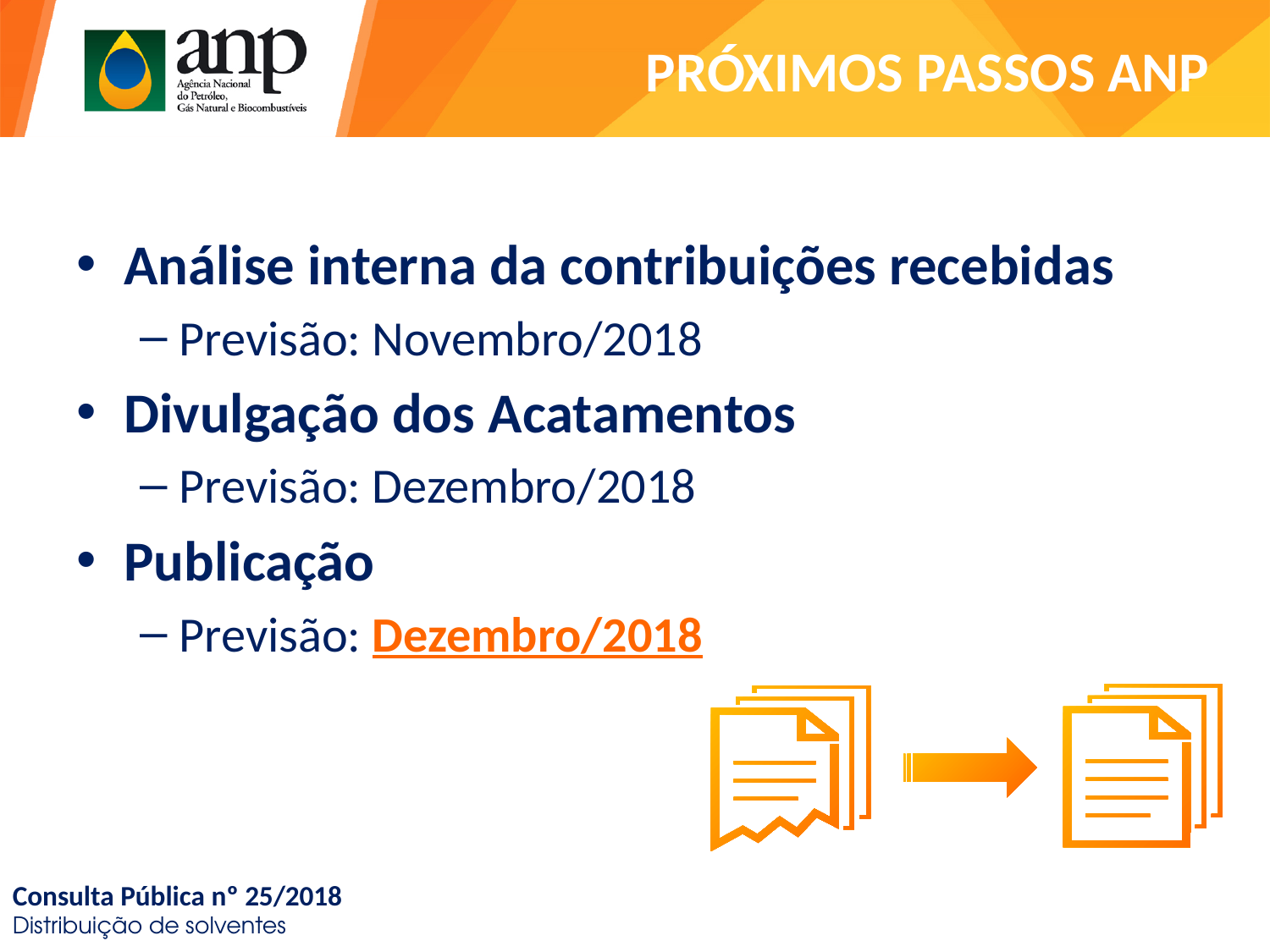

# PRÓXIMOS PASSOS ANP
Análise interna da contribuições recebidas
Previsão: Novembro/2018
Divulgação dos Acatamentos
Previsão: Dezembro/2018
Publicação
Previsão: Dezembro/2018

Consulta Pública nº 25/2018
Distribuição de solventes